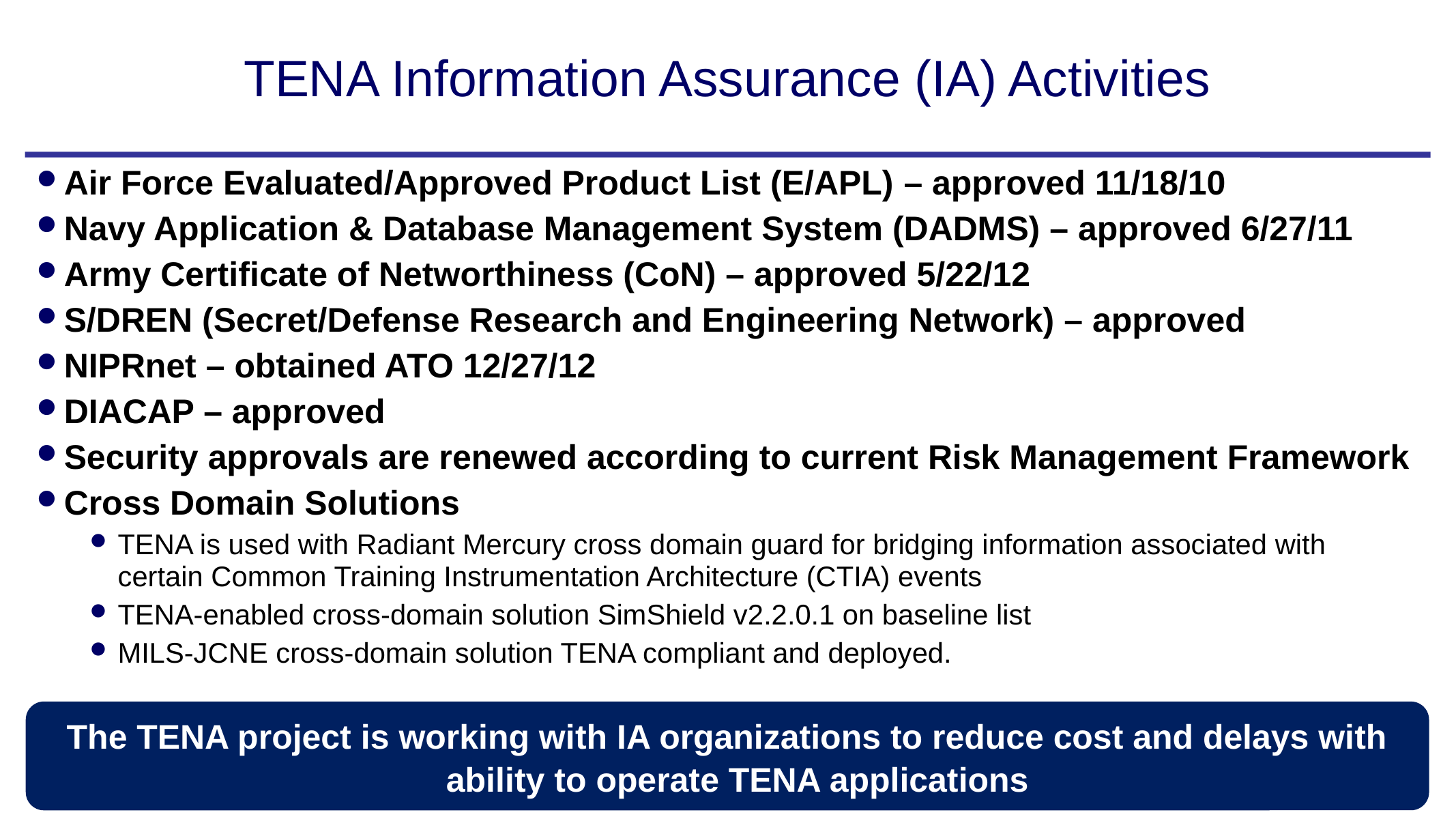

# TENA Information Assurance (IA) Activities
Air Force Evaluated/Approved Product List (E/APL) – approved 11/18/10
Navy Application & Database Management System (DADMS) – approved 6/27/11
Army Certificate of Networthiness (CoN) – approved 5/22/12
S/DREN (Secret/Defense Research and Engineering Network) – approved
NIPRnet – obtained ATO 12/27/12
DIACAP – approved
Security approvals are renewed according to current Risk Management Framework
Cross Domain Solutions
TENA is used with Radiant Mercury cross domain guard for bridging information associated with certain Common Training Instrumentation Architecture (CTIA) events
TENA-enabled cross-domain solution SimShield v2.2.0.1 on baseline list
MILS-JCNE cross-domain solution TENA compliant and deployed.
The TENA project is working with IA organizations to reduce cost and delays with ability to operate TENA applications